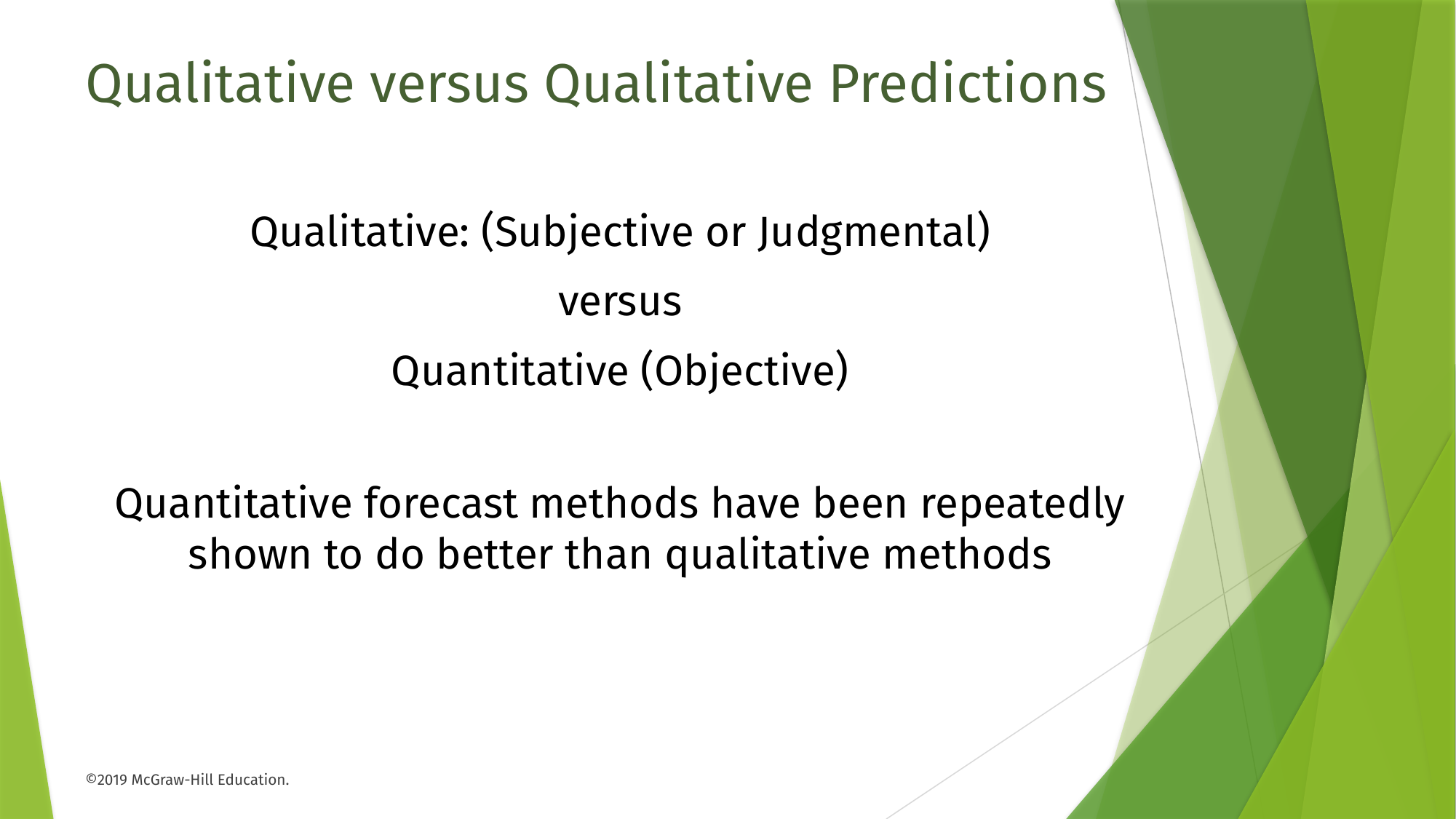

# Qualitative versus Qualitative Predictions
Qualitative: (Subjective or Judgmental)
versus
Quantitative (Objective)
Quantitative forecast methods have been repeatedly shown to do better than qualitative methods